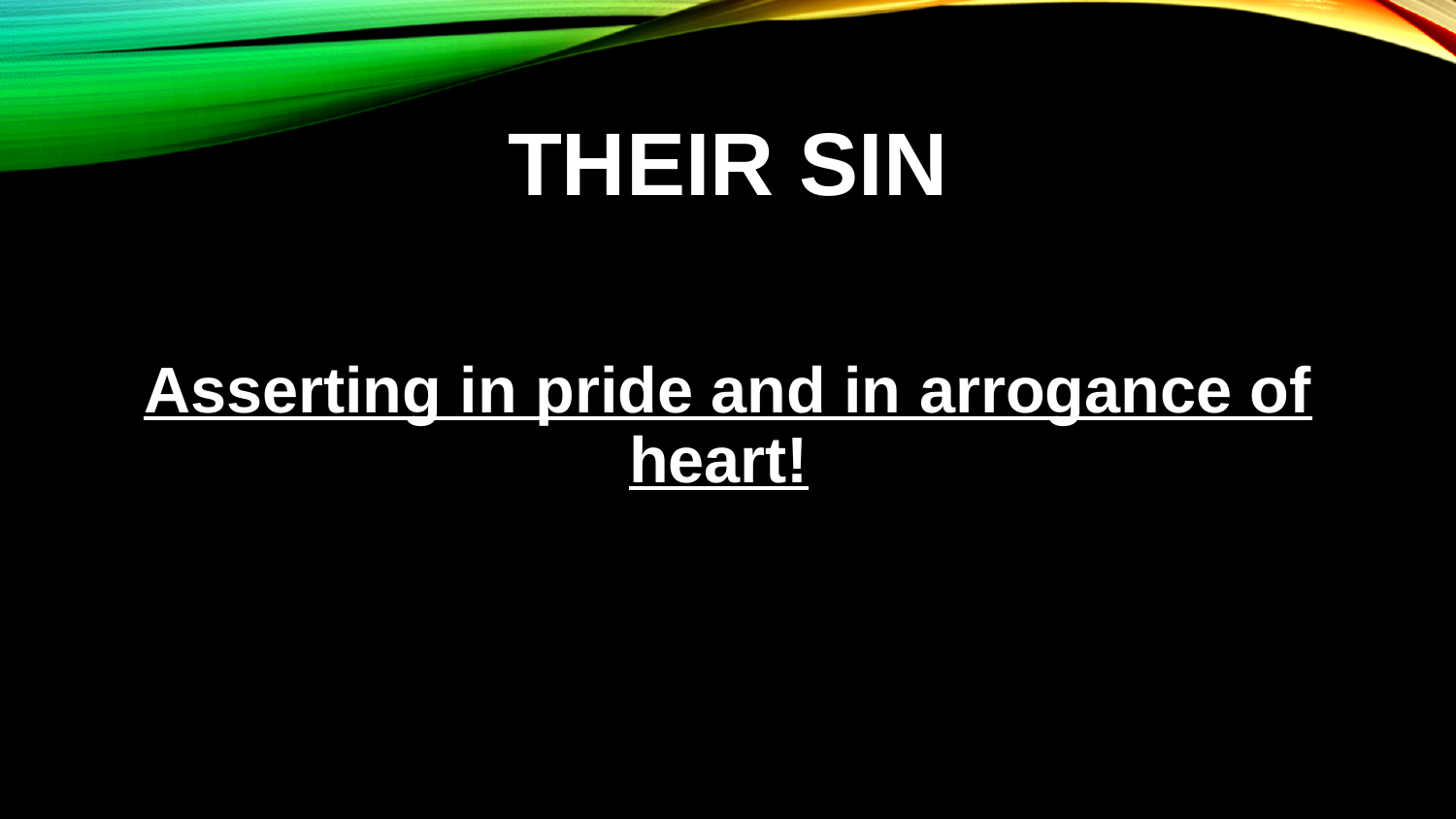

# Their Sin

Asserting in pride and in arrogance of heart!